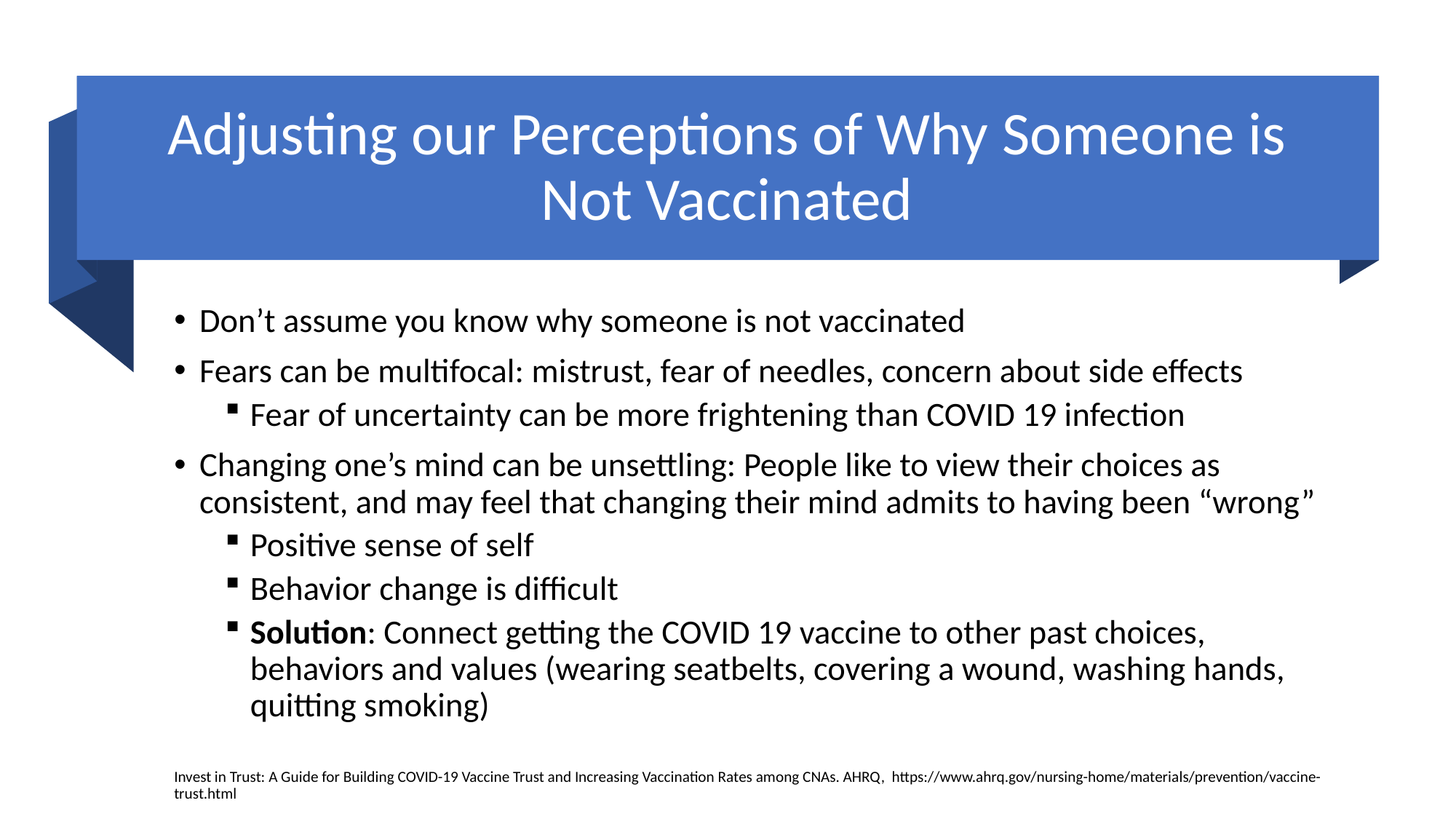

# Adjusting our Perceptions of Why Someone is Not Vaccinated

Don’t assume you know why someone is not vaccinated
Fears can be multifocal: mistrust, fear of needles, concern about side effects
Fear of uncertainty can be more frightening than COVID 19 infection
Changing one’s mind can be unsettling: People like to view their choices as consistent, and may feel that changing their mind admits to having been “wrong”
Positive sense of self
Behavior change is difficult
Solution: Connect getting the COVID 19 vaccine to other past choices, behaviors and values (wearing seatbelts, covering a wound, washing hands, quitting smoking)

Invest in Trust: A Guide for Building COVID-19 Vaccine Trust and Increasing Vaccination Rates among CNAs. AHRQ,  https://www.ahrq.gov/nursing-home/materials/prevention/vaccine-trust.html